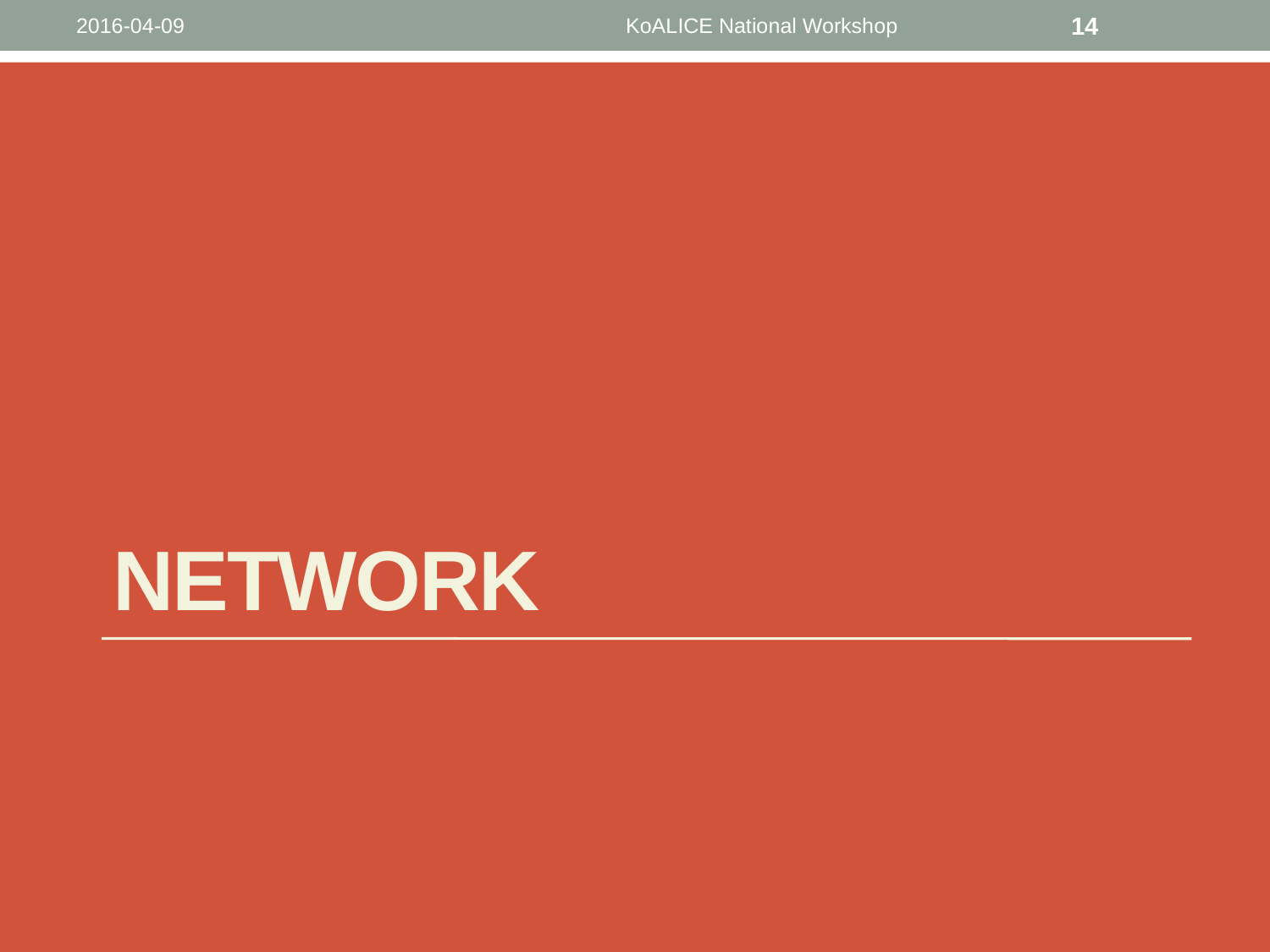

2016-04-09
KoALICE National Workshop
14
# Network